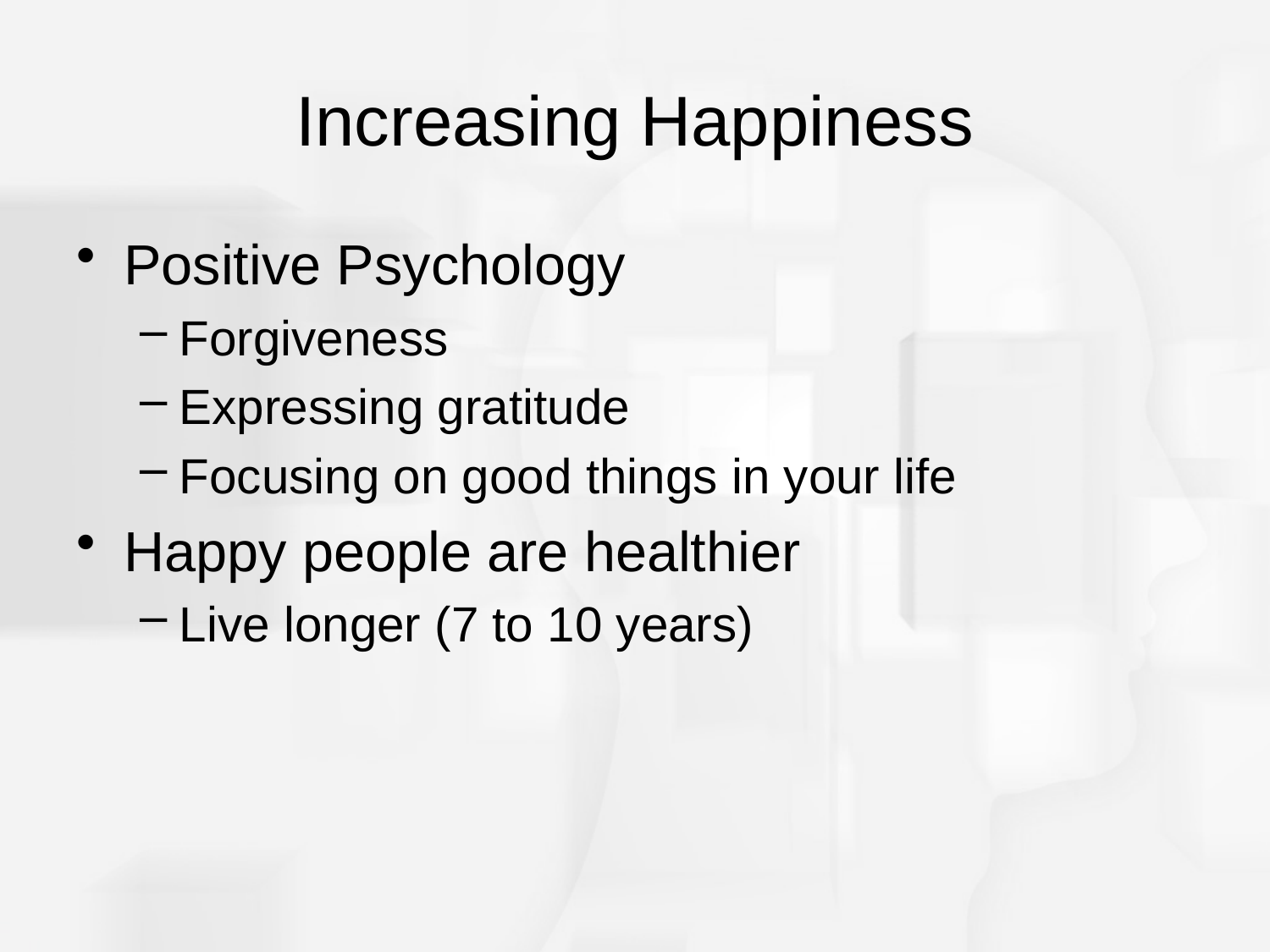

# Increasing Happiness
Positive Psychology
Forgiveness
Expressing gratitude
Focusing on good things in your life
Happy people are healthier
Live longer (7 to 10 years)